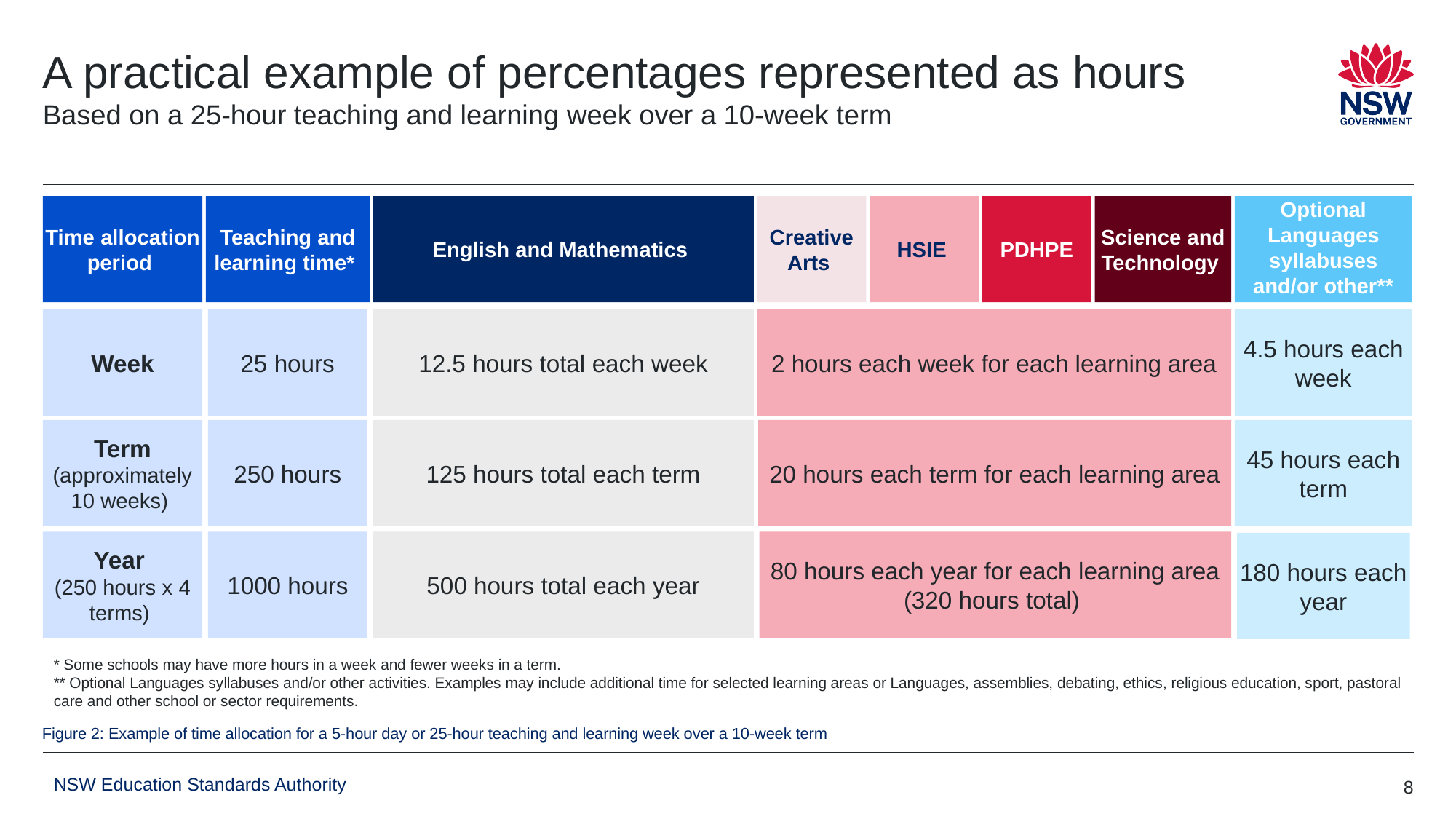

# A practical example of percentages represented as hours Based on a 25-hour teaching and learning week over a 10-week term
Time allocation period
Teaching and learning time*
English and Mathematics
Creative Arts
HSIE
PDHPE
Science and Technology
Optional Languages syllabuses and/or other** activities **
Week
25 hours
12.5 hours total each week
2 hours each week for each learning area
4.5 hours each week
Term (approximately 10 weeks)

250 hours
125 hours total each term
20 hours each term for each learning area
45 hours each term
Year
(250 hours x 4 terms)

1000 hours
500 hours total each year
80 hours each year for each learning area (320 hours total)
180 hours each year
* Some schools may have more hours in a week and fewer weeks in a term.
** Optional Languages syllabuses and/or other activities. Examples may include additional time for selected learning areas or Languages, assemblies, debating, ethics, religious education, sport, pastoral care and other school or sector requirements.
Figure 2: Example of time allocation for a 5-hour day or 25-hour teaching and learning week over a 10-week term
8